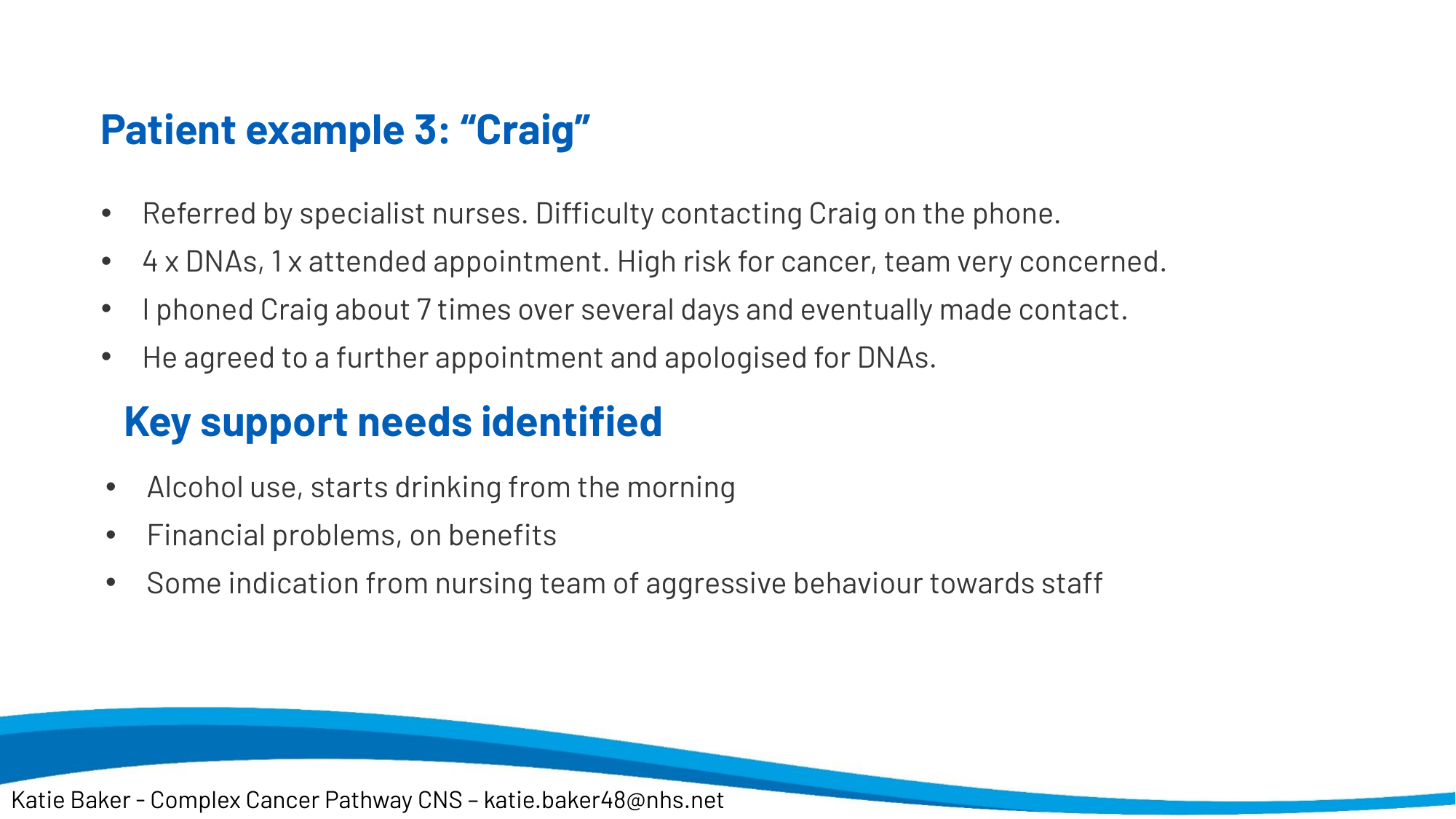

Patient example 3: “Craig”
Referred by specialist nurses. Difficulty contacting Craig on the phone.
4 x DNAs, 1 x attended appointment. High risk for cancer, team very concerned.
I phoned Craig about 7 times over several days and eventually made contact.
He agreed to a further appointment and apologised for DNAs.
Key support needs identified
Alcohol use, starts drinking from the morning
Financial problems, on benefits
Some indication from nursing team of aggressive behaviour towards staff
Katie Baker - Complex Cancer Pathway CNS – katie.baker48@nhs.net